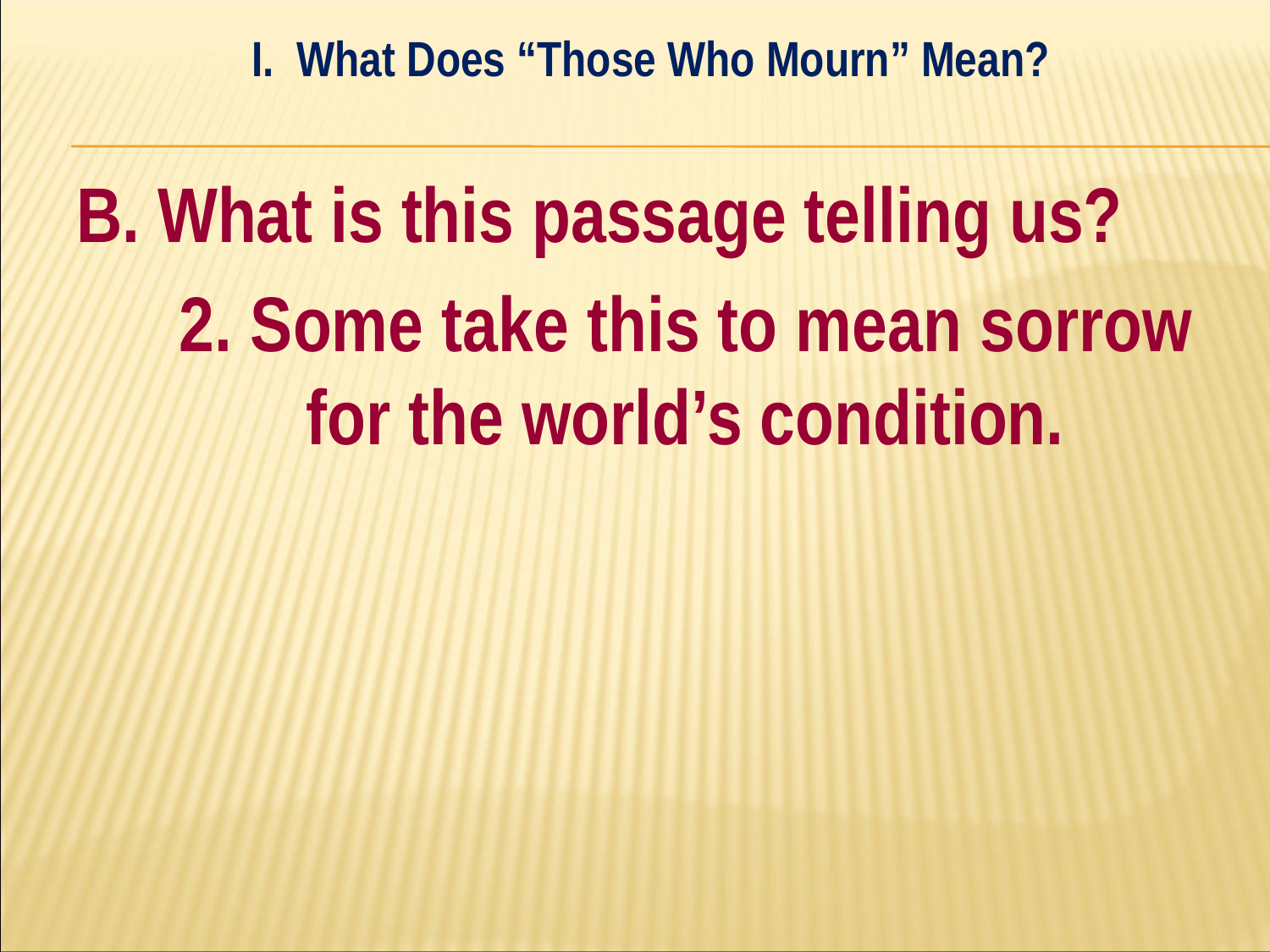

I.  What Does “Those Who Mourn” Mean?
#
B. What is this passage telling us?
	2. Some take this to mean sorrow 	for the world’s condition.